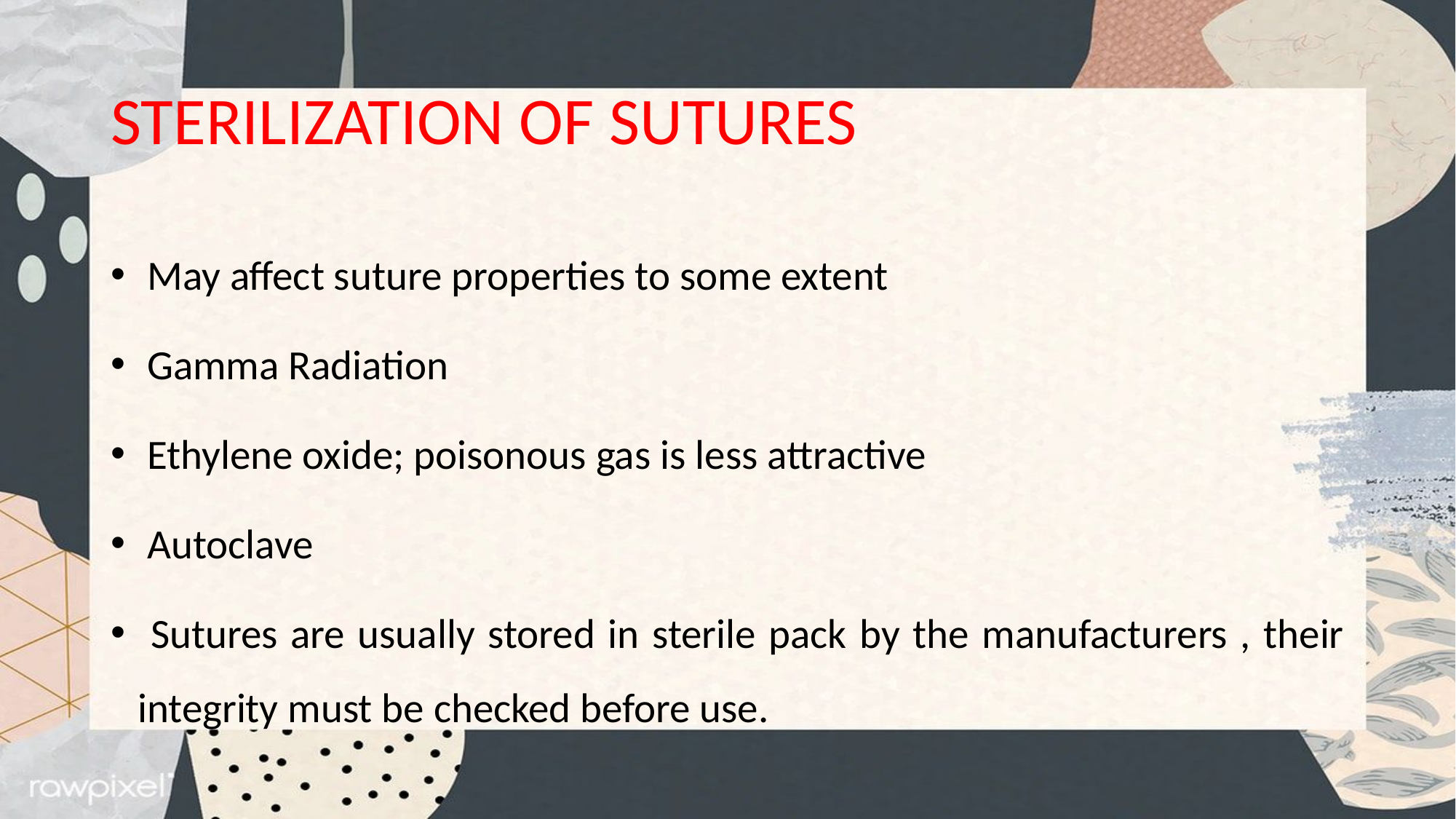

# STERILIZATION OF SUTURES
 May affect suture properties to some extent
 Gamma Radiation
 Ethylene oxide; poisonous gas is less attractive
 Autoclave
 Sutures are usually stored in sterile pack by the manufacturers , their integrity must be checked before use.